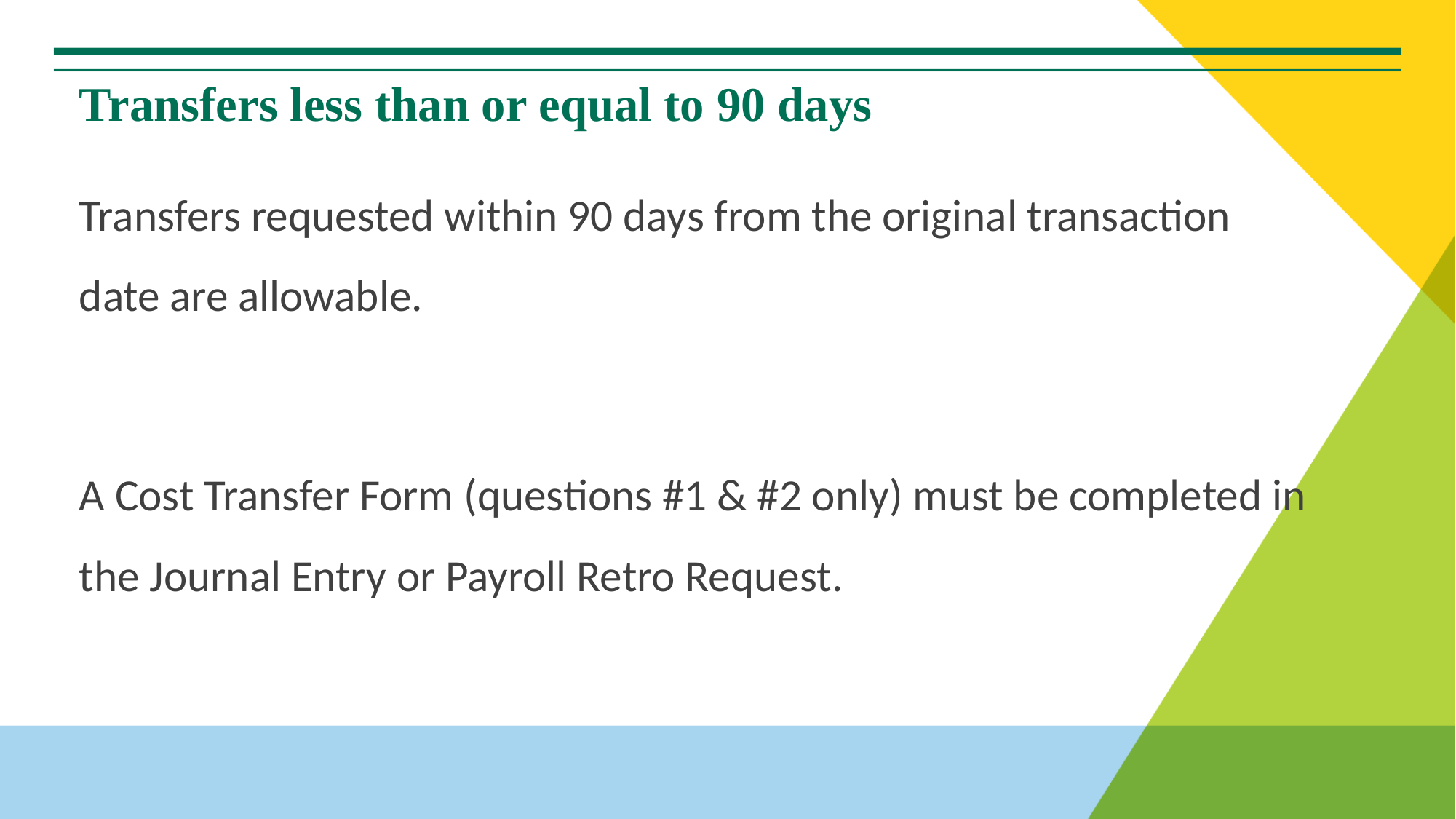

# Transfers less than or equal to 90 days
Transfers requested within 90 days from the original transaction date are allowable.

A Cost Transfer Form (questions #1 & #2 only) must be completed in the Journal Entry or Payroll Retro Request.